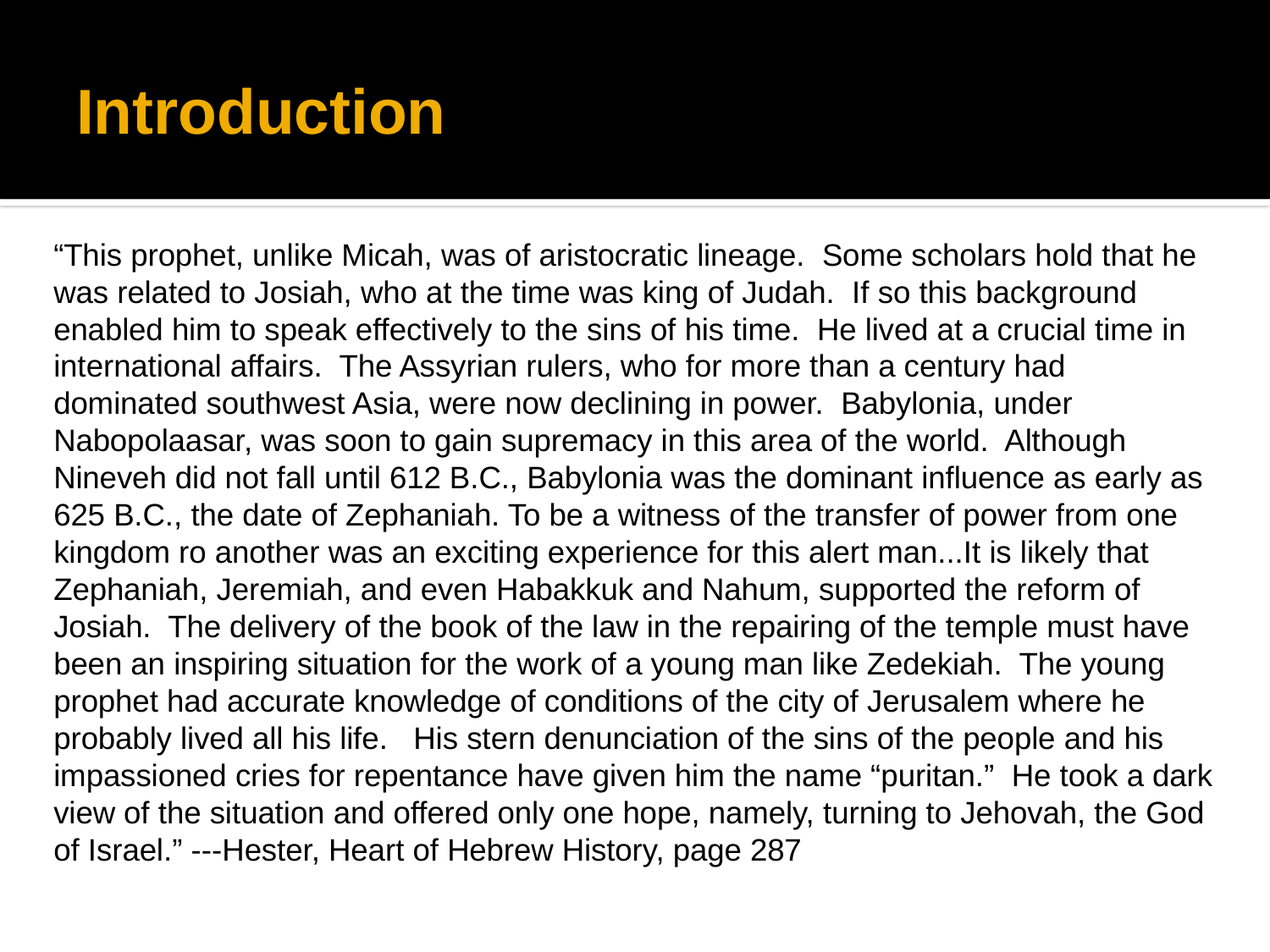

# Introduction
“This prophet, unlike Micah, was of aristocratic lineage.  Some scholars hold that he was related to Josiah, who at the time was king of Judah.  If so this background enabled him to speak effectively to the sins of his time.  He lived at a crucial time in international affairs.  The Assyrian rulers, who for more than a century had dominated southwest Asia, were now declining in power.  Babylonia, under Nabopolaasar, was soon to gain supremacy in this area of the world.  Although Nineveh did not fall until 612 B.C., Babylonia was the dominant influence as early as 625 B.C., the date of Zephaniah. To be a witness of the transfer of power from one kingdom ro another was an exciting experience for this alert man...It is likely that Zephaniah, Jeremiah, and even Habakkuk and Nahum, supported the reform of Josiah.  The delivery of the book of the law in the repairing of the temple must have been an inspiring situation for the work of a young man like Zedekiah.  The young prophet had accurate knowledge of conditions of the city of Jerusalem where he probably lived all his life.   His stern denunciation of the sins of the people and his impassioned cries for repentance have given him the name “puritan.”  He took a dark view of the situation and offered only one hope, namely, turning to Jehovah, the God of Israel.” ---Hester, Heart of Hebrew History, page 287